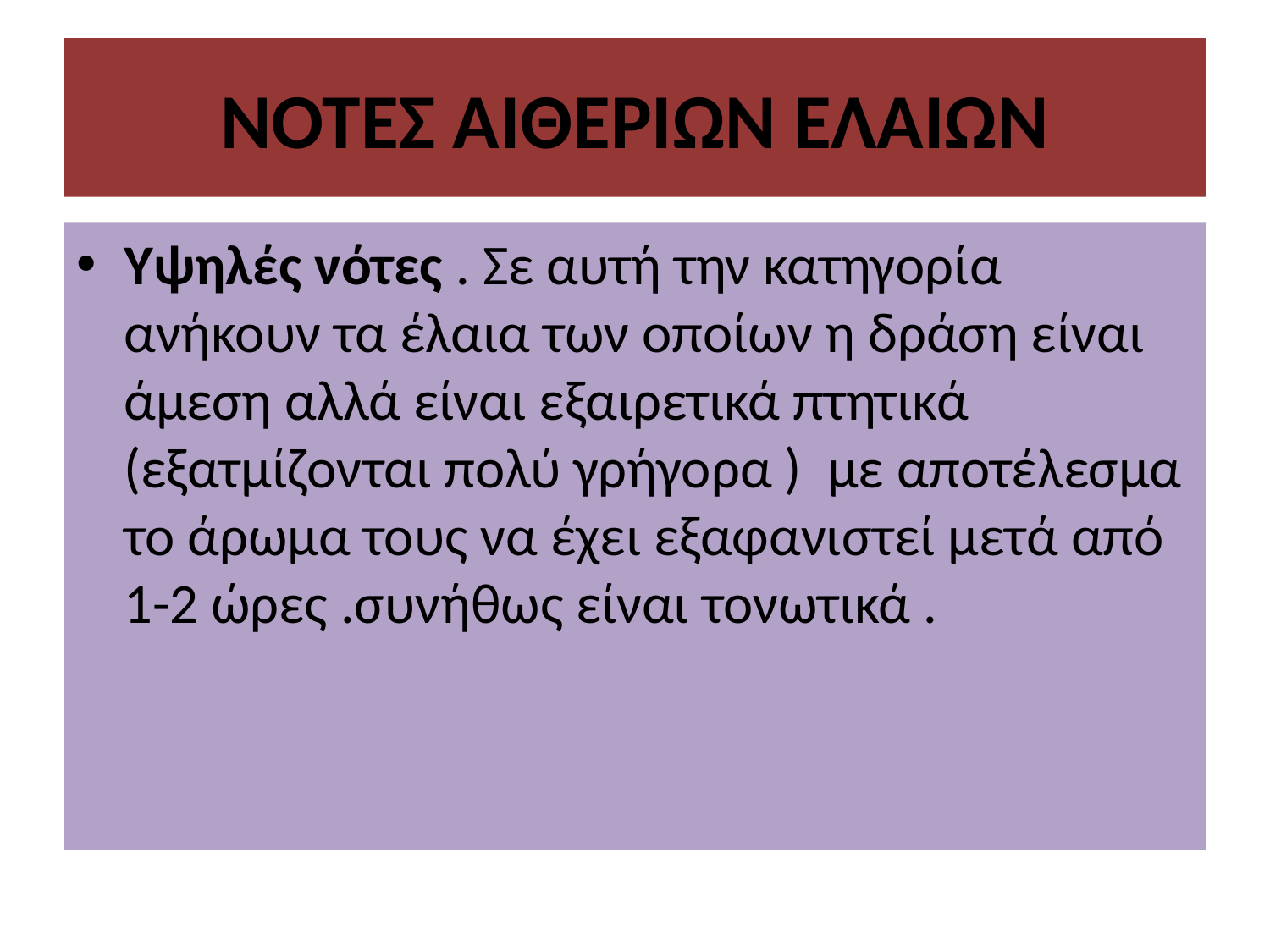

# ΝΟΤΕΣ ΑΙΘΕΡΙΩΝ ΕΛΑΙΩΝ
Υψηλές νότες . Σε αυτή την κατηγορία ανήκουν τα έλαια των οποίων η δράση είναι άμεση αλλά είναι εξαιρετικά πτητικά (εξατμίζονται πολύ γρήγορα )  με αποτέλεσμα το άρωμα τους να έχει εξαφανιστεί μετά από 1-2 ώρες .συνήθως είναι τονωτικά .